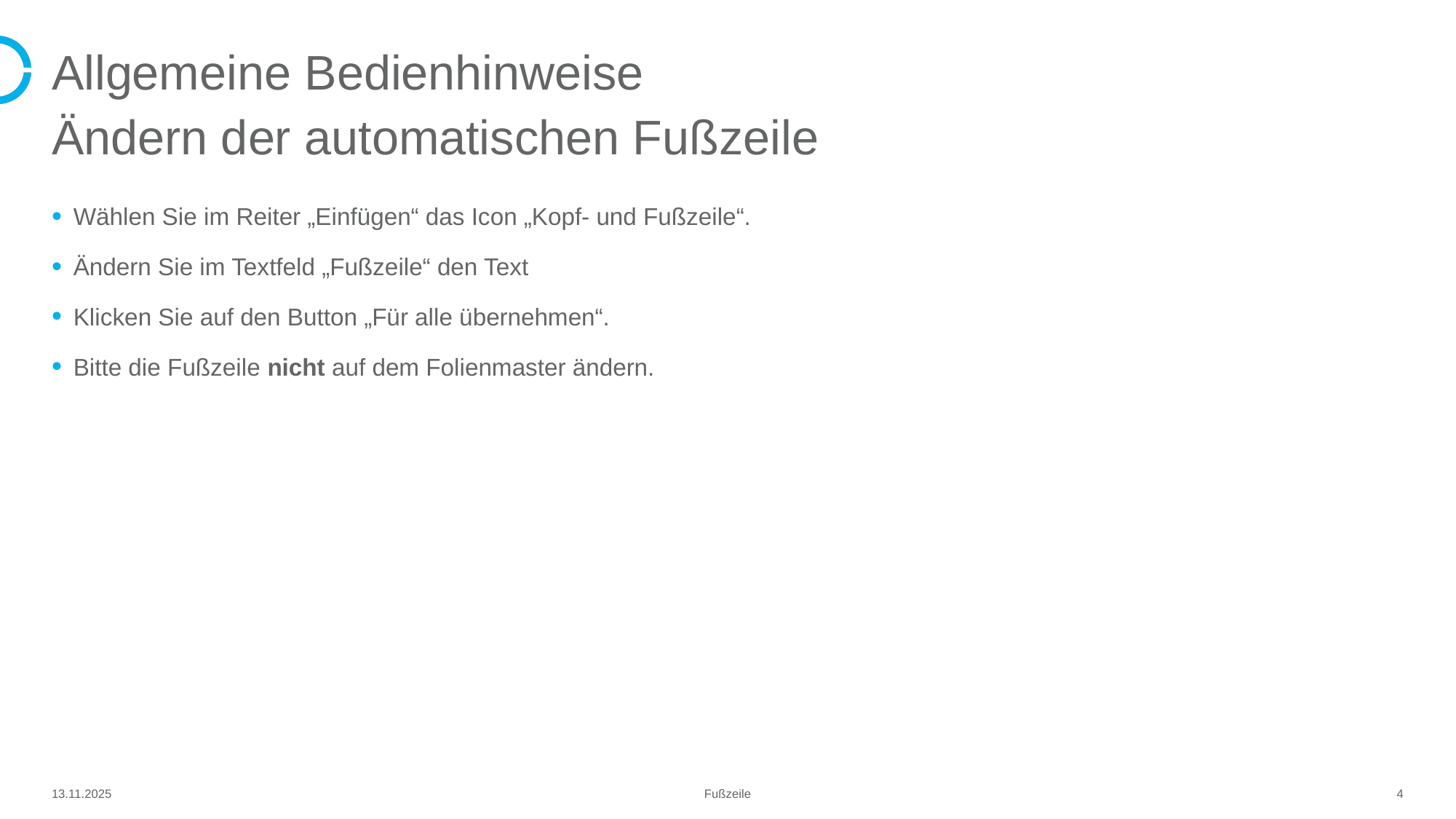

# Allgemeine Bedienhinweise
Ändern der automatischen Fußzeile
Wählen Sie im Reiter „Einfügen“ das Icon „Kopf- und Fußzeile“.
Ändern Sie im Textfeld „Fußzeile“ den Text
Klicken Sie auf den Button „Für alle übernehmen“.
Bitte die Fußzeile nicht auf dem Folienmaster ändern.
13.11.2025
Fußzeile
4